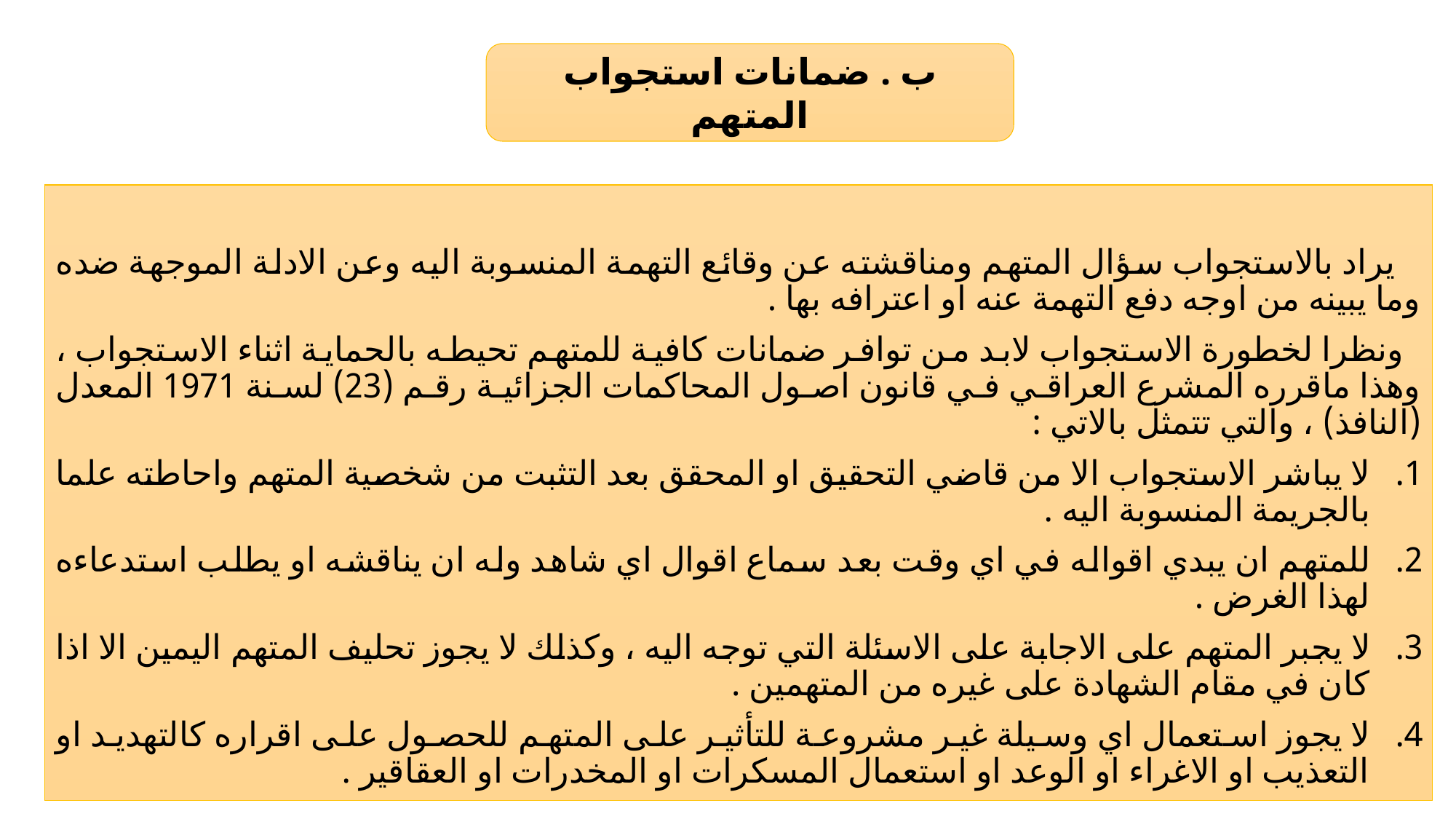

#
ب . ضمانات استجواب المتهم

   يراد بالاستجواب سؤال المتهم ومناقشته عن وقائع التهمة المنسوبة اليه وعن الادلة الموجهة ضده وما يبينه من اوجه دفع التهمة عنه او اعترافه بها .
  ونظرا لخطورة الاستجواب لابد من توافر ضمانات كافية للمتهم تحيطه بالحماية اثناء الاستجواب ، وهذا ماقرره المشرع العراقي في قانون اصول المحاكمات الجزائية رقم (23) لسنة 1971 المعدل (النافذ) ، والتي تتمثل بالاتي :
لا يباشر الاستجواب الا من قاضي التحقيق او المحقق بعد التثبت من شخصية المتهم واحاطته علما بالجريمة المنسوبة اليه .
للمتهم ان يبدي اقواله في اي وقت بعد سماع اقوال اي شاهد وله ان يناقشه او يطلب استدعاءه لهذا الغرض .
لا يجبر المتهم على الاجابة على الاسئلة التي توجه اليه ، وكذلك لا يجوز تحليف المتهم اليمين الا اذا كان في مقام الشهادة على غيره من المتهمين .
لا يجوز استعمال اي وسيلة غير مشروعة للتأثير على المتهم للحصول على اقراره كالتهديد او التعذيب او الاغراء او الوعد او استعمال المسكرات او المخدرات او العقاقير .